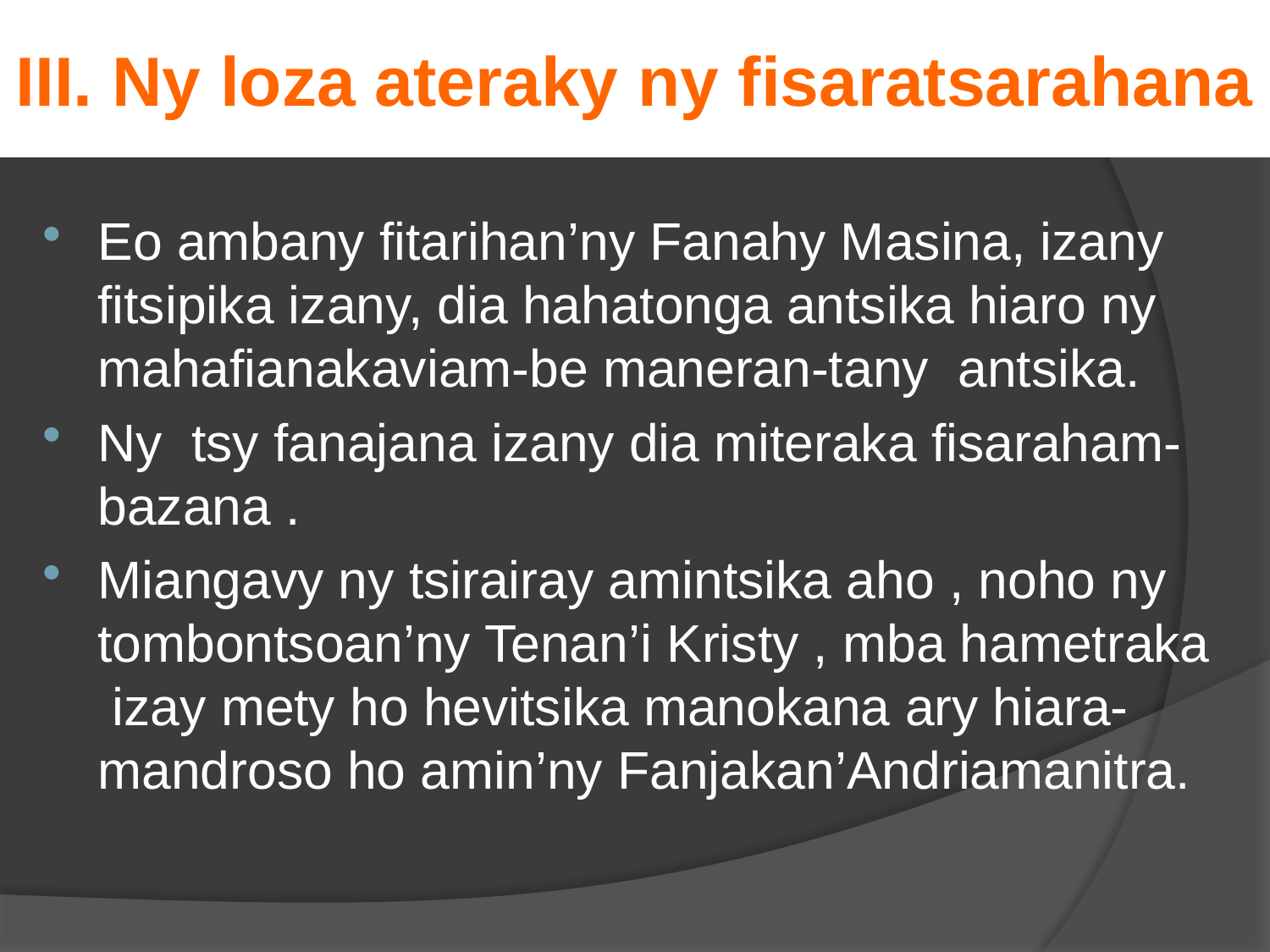

# III. Ny loza ateraky ny fisaratsarahana
Eo ambany fitarihan’ny Fanahy Masina, izany fitsipika izany, dia hahatonga antsika hiaro ny  mahafianakaviam-be maneran-tany  antsika.
Ny  tsy fanajana izany dia miteraka fisaraham-bazana .
Miangavy ny tsirairay amintsika aho , noho ny tombontsoan’ny Tenan’i Kristy , mba hametraka  izay mety ho hevitsika manokana ary hiara-mandroso ho amin’ny Fanjakan’Andriamanitra.